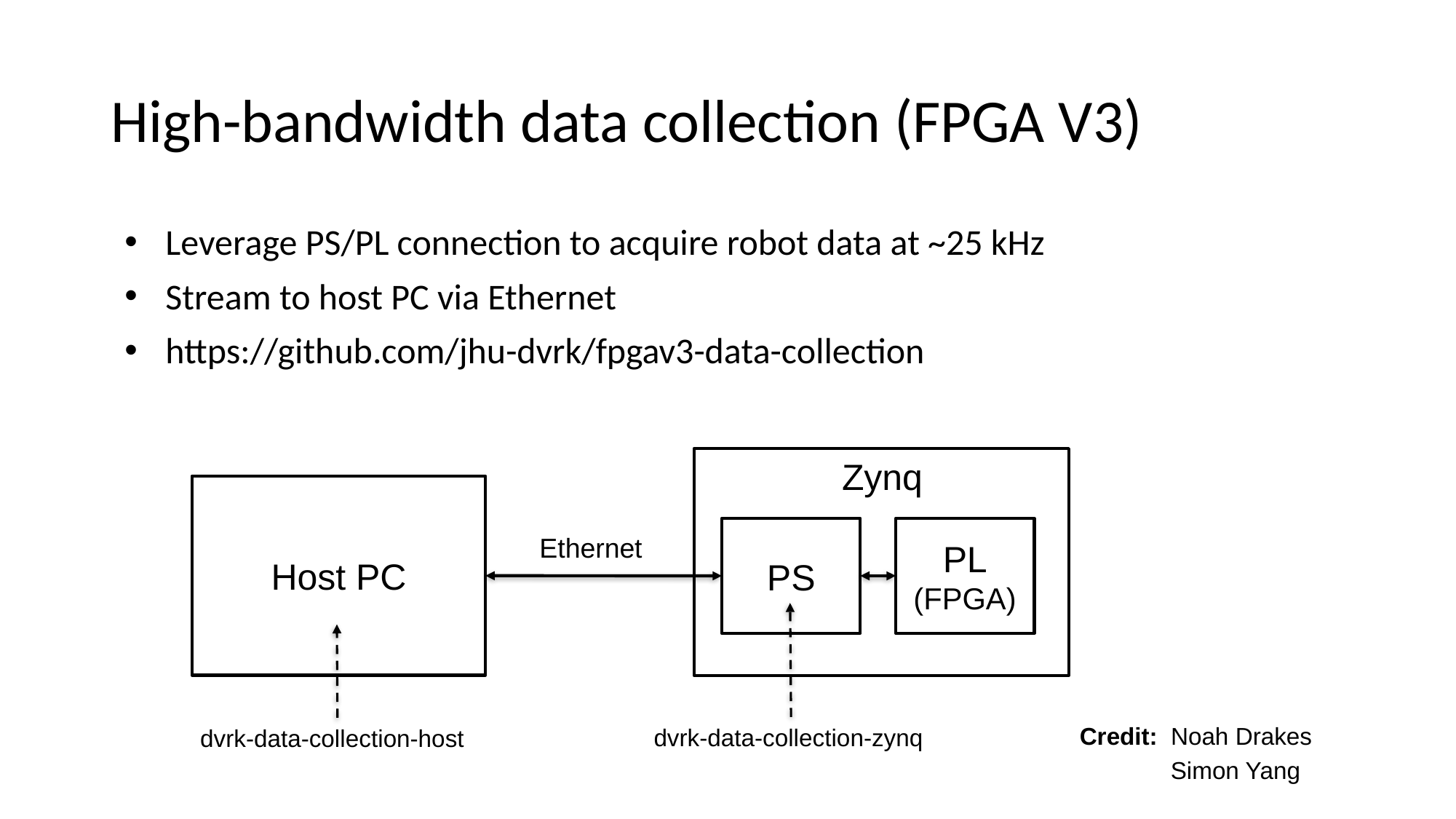

# High-bandwidth data collection (FPGA V3)
Leverage PS/PL connection to acquire robot data at ~25 kHz
Stream to host PC via Ethernet
https://github.com/jhu-dvrk/fpgav3-data-collection
Zynq

Host PC
PL
(FPGA)
PS
Ethernet
Credit:  Noah Drakes
dvrk-data-collection-zynq
dvrk-data-collection-host
Simon Yang